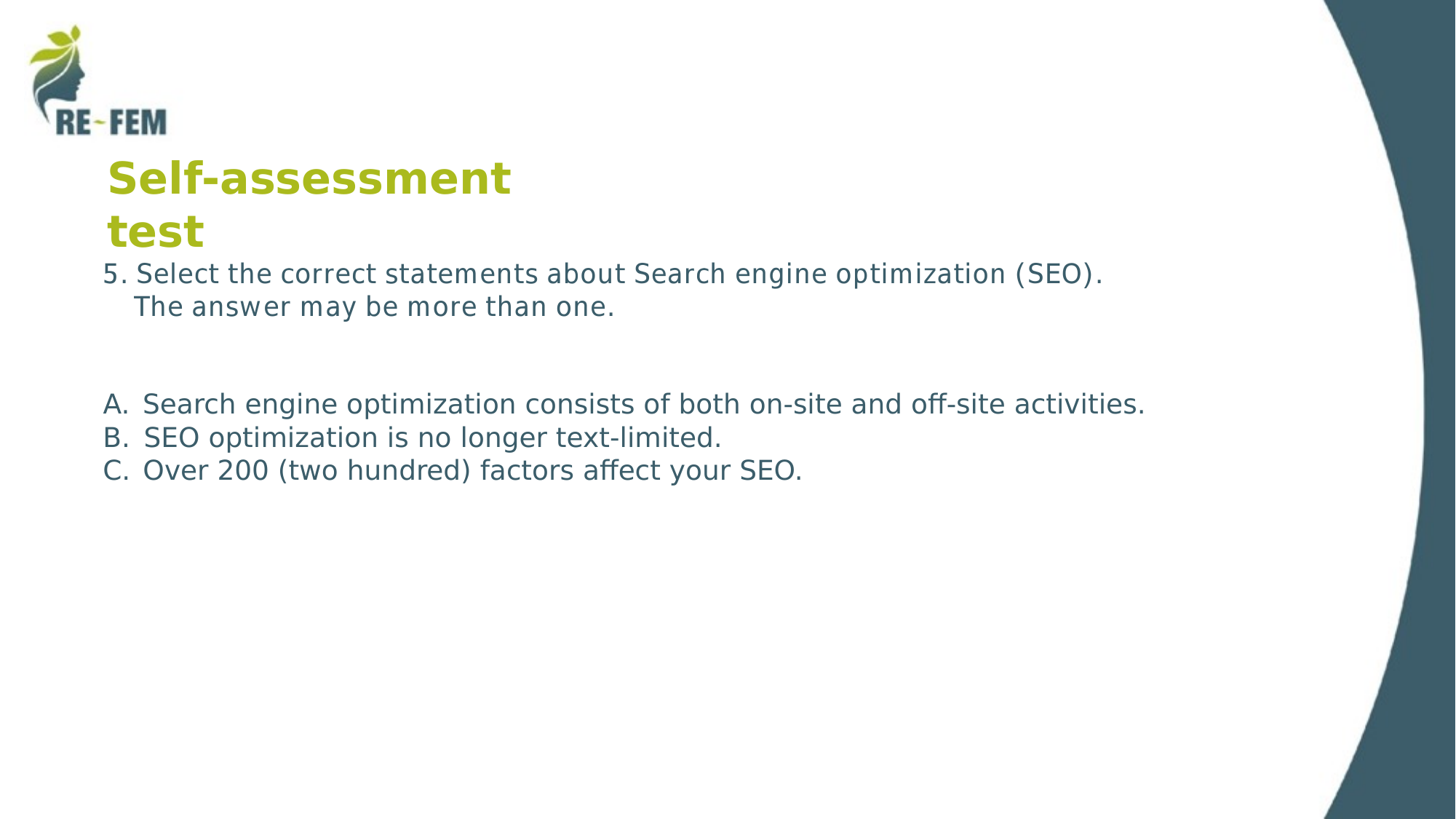

# Self-assessment test
5. Select the correct statements about Search engine optimization (SEO).  The answer may be more than one.

Search engine optimization consists of both on-site and off-site activities.
SEO optimization is no longer text-limited.
Over 200 (two hundred) factors affect your SEO.